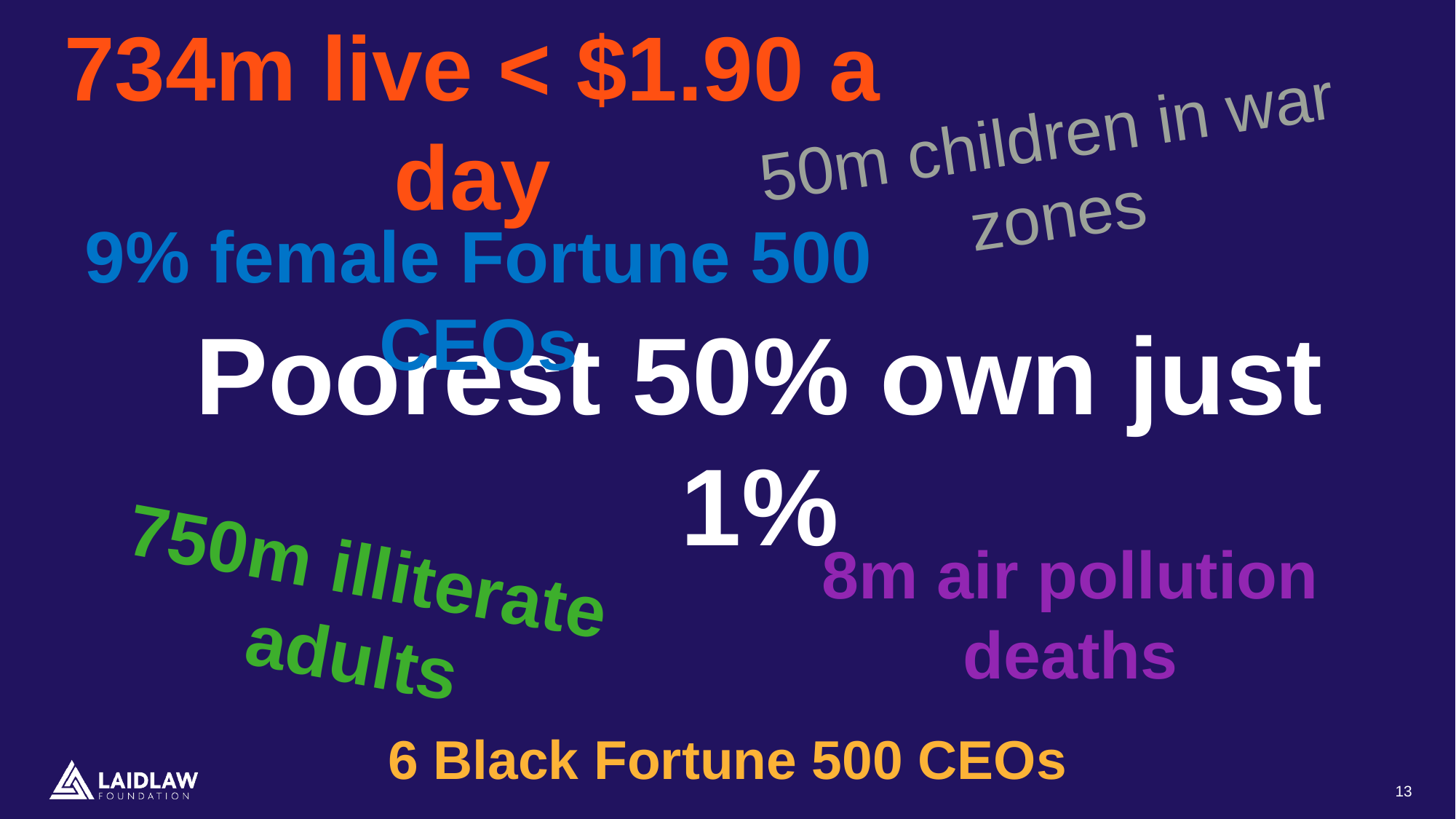

734m live < $1.90 a day
50m children in war zones
9% female Fortune 500 CEOs
Poorest 50% own just 1%
750m illiterate adults
8m air pollution deaths
6 Black Fortune 500 CEOs
13